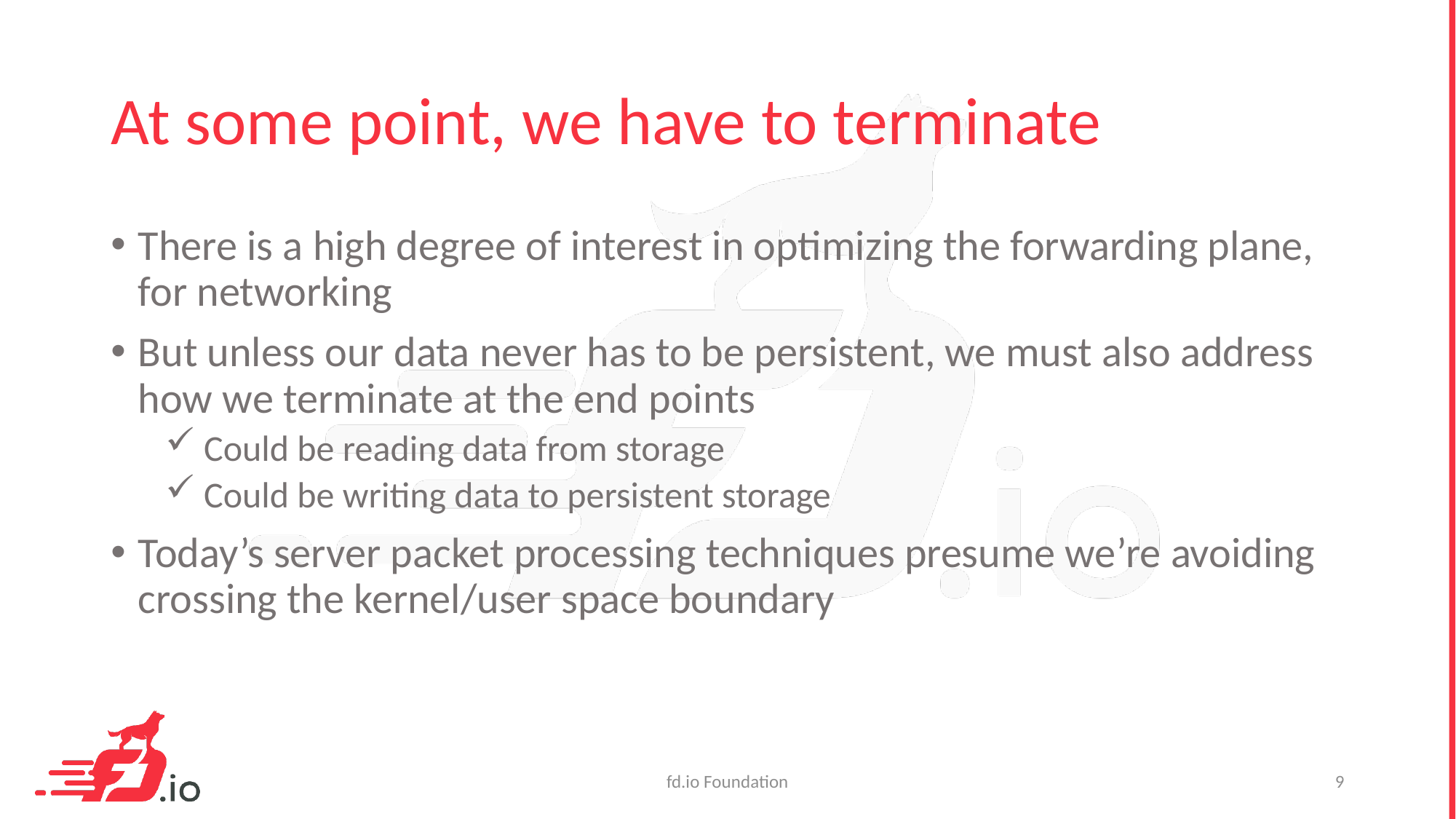

# At some point, we have to terminate
There is a high degree of interest in optimizing the forwarding plane, for networking
But unless our data never has to be persistent, we must also address how we terminate at the end points
 Could be reading data from storage
 Could be writing data to persistent storage
Today’s server packet processing techniques presume we’re avoiding crossing the kernel/user space boundary
fd.io Foundation
9